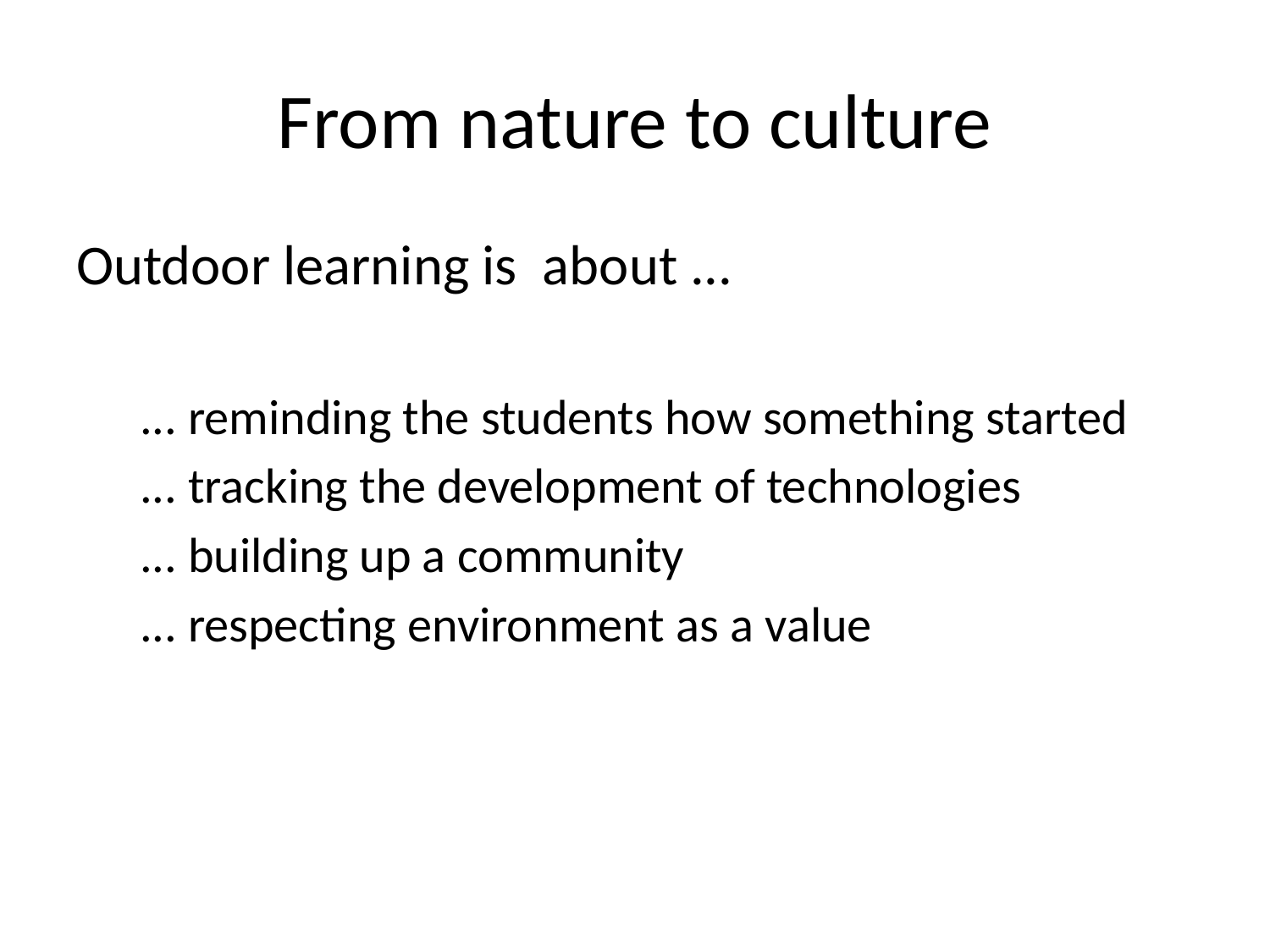

# From nature to culture
Outdoor learning is  about ...

... reminding the students how something started
... tracking the development of technologies
... building up a community
... respecting environment as a value